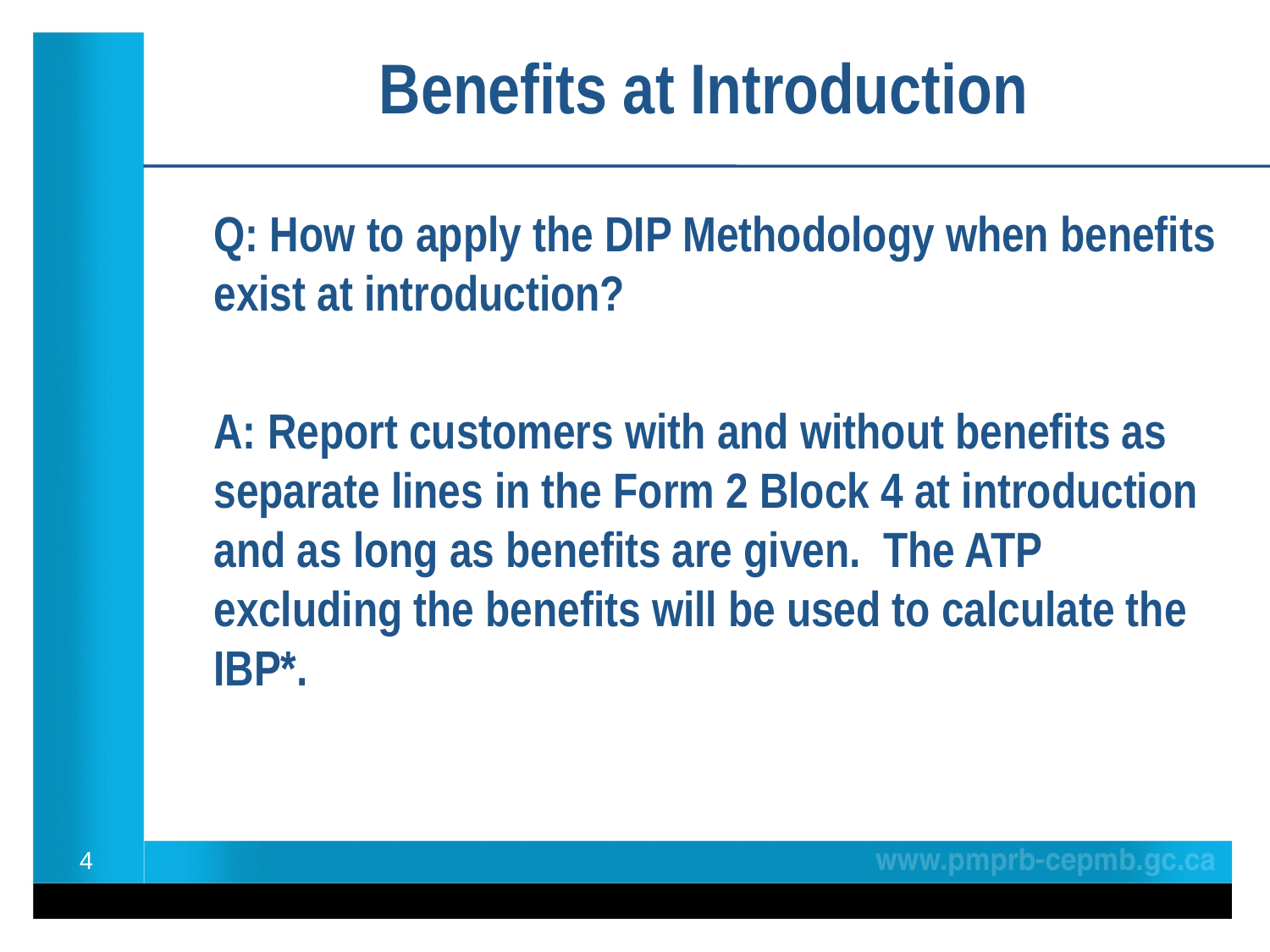

Benefits at Introduction

Q: How to apply the DIP Methodology when benefits exist at introduction?

A: Report customers with and without benefits as separate lines in the Form 2 Block 4 at introduction and as long as benefits are given.  The ATP excluding the benefits will be used to calculate the IBP*.

4